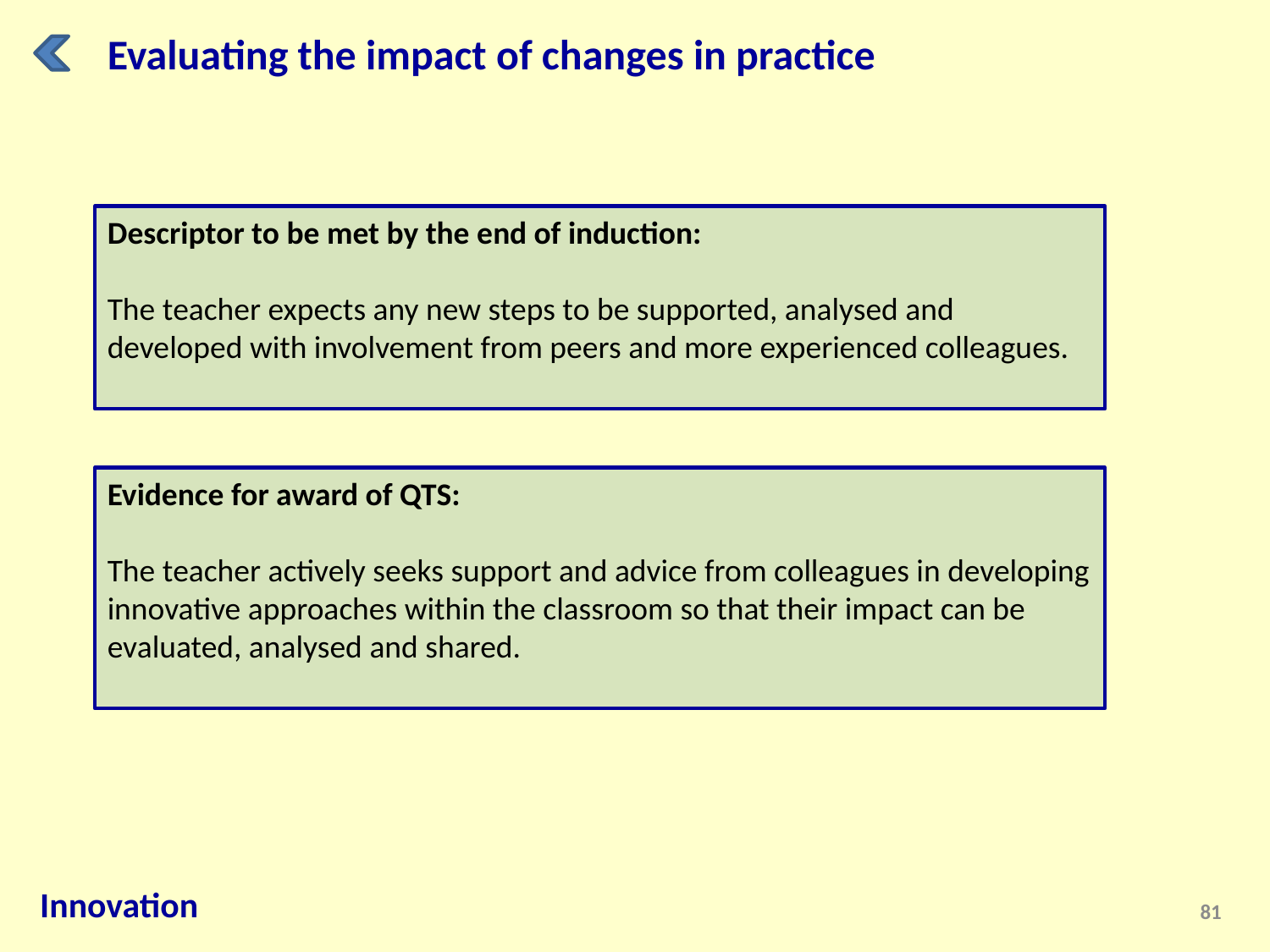

Evaluating the impact of changes in practice

Descriptor to be met by the end of induction:

The teacher expects any new steps to be supported, analysed and developed with involvement from peers and more experienced colleagues.

Evidence for award of QTS:

The teacher actively seeks support and advice from colleagues in developing innovative approaches within the classroom so that their impact can be evaluated, analysed and shared.

Innovation
81